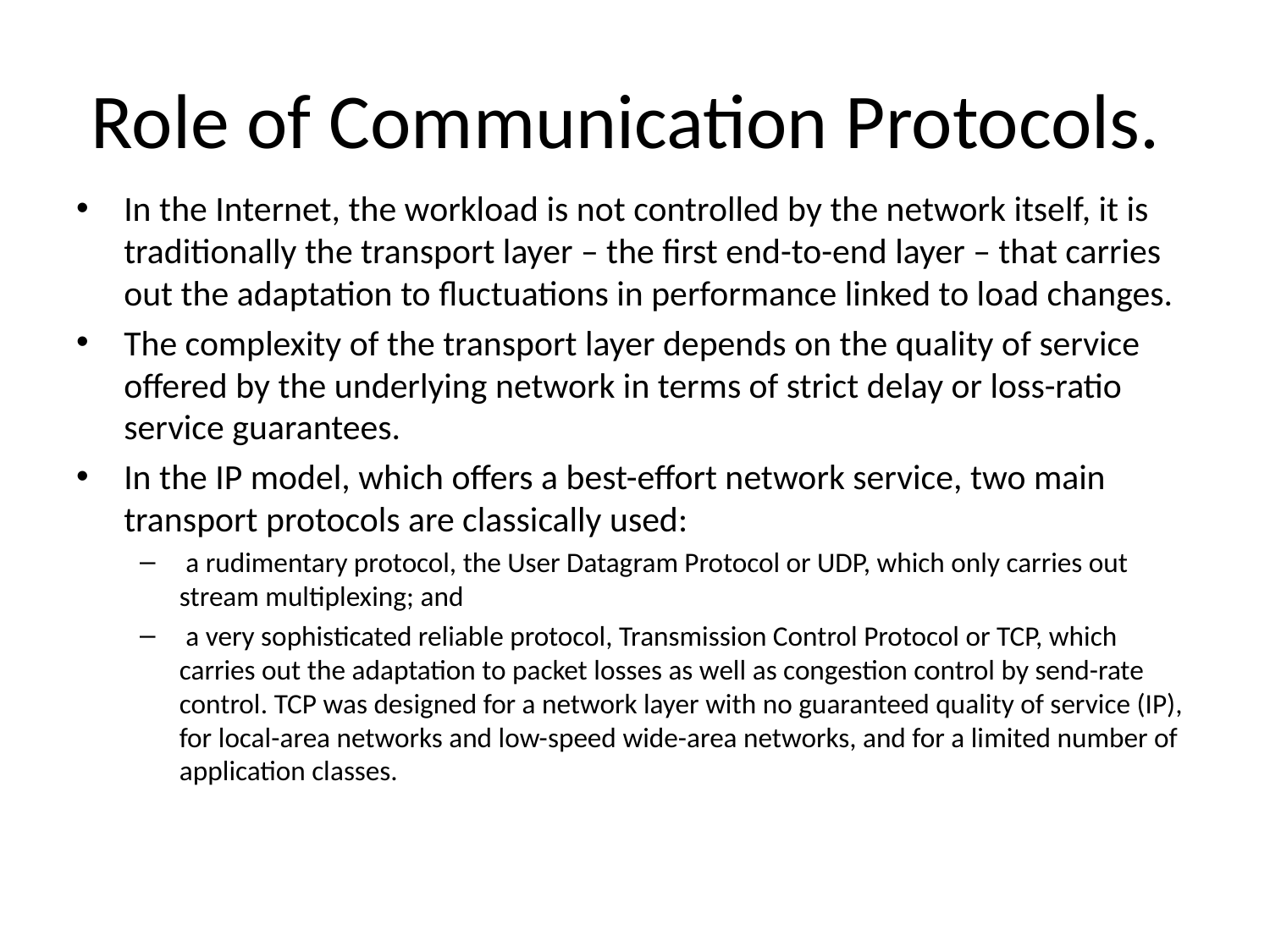

# Role of Communication Protocols.
In the Internet, the workload is not controlled by the network itself, it is traditionally the transport layer – the first end-to-end layer – that carries out the adaptation to fluctuations in performance linked to load changes.
The complexity of the transport layer depends on the quality of service offered by the underlying network in terms of strict delay or loss-ratio service guarantees.
In the IP model, which offers a best-effort network service, two main transport protocols are classically used:
 a rudimentary protocol, the User Datagram Protocol or UDP, which only carries out stream multiplexing; and
 a very sophisticated reliable protocol, Transmission Control Protocol or TCP, which carries out the adaptation to packet losses as well as congestion control by send-rate control. TCP was designed for a network layer with no guaranteed quality of service (IP), for local-area networks and low-speed wide-area networks, and for a limited number of application classes.